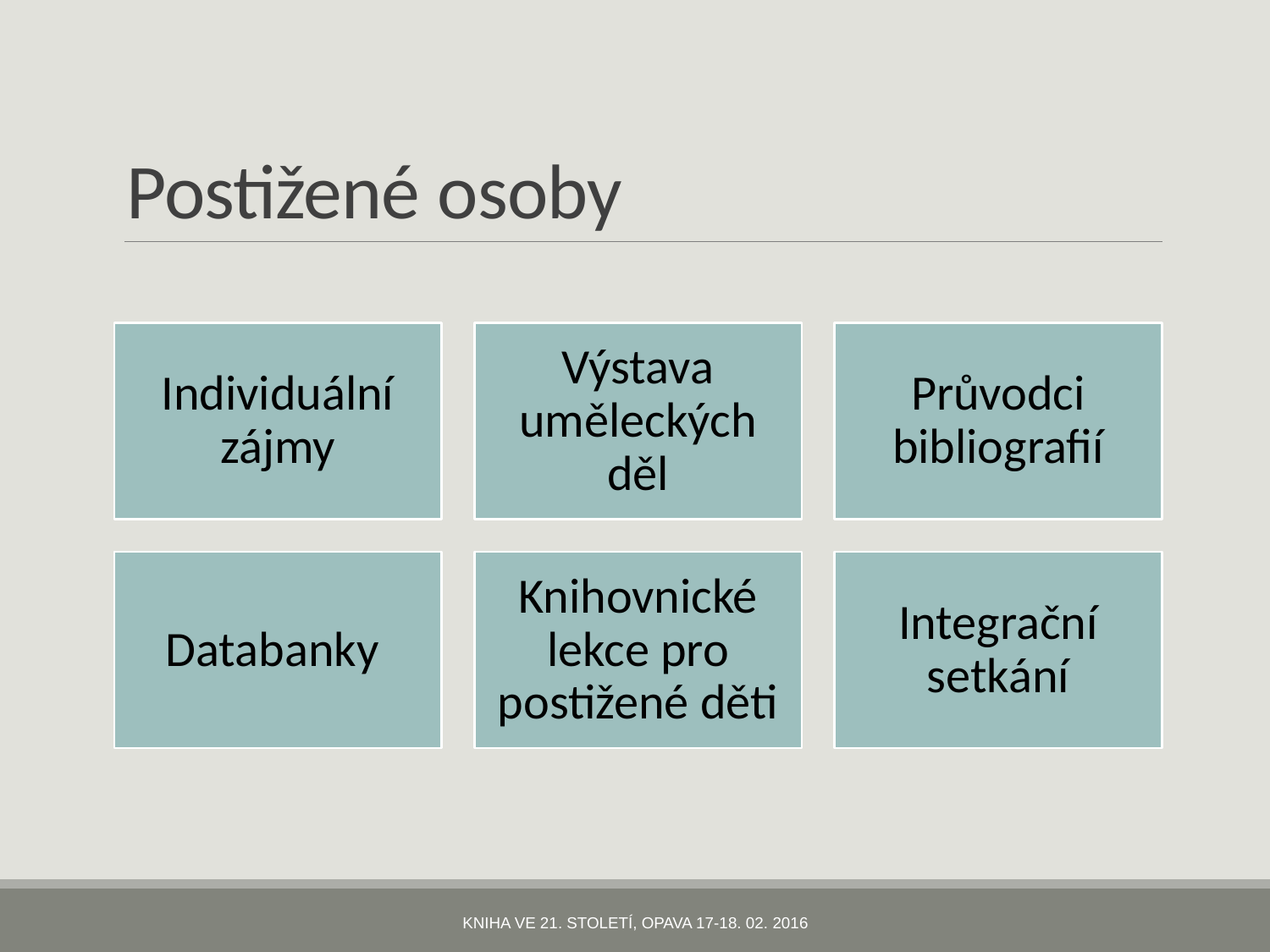

# Postižené osoby
Individuální zájmy
Výstava uměleckých děl
Průvodci bibliografií
Databanky
Knihovnické lekce pro postižené děti
Integrační setkání
Kniha ve 21. století, Opava 17-18. 02. 2016